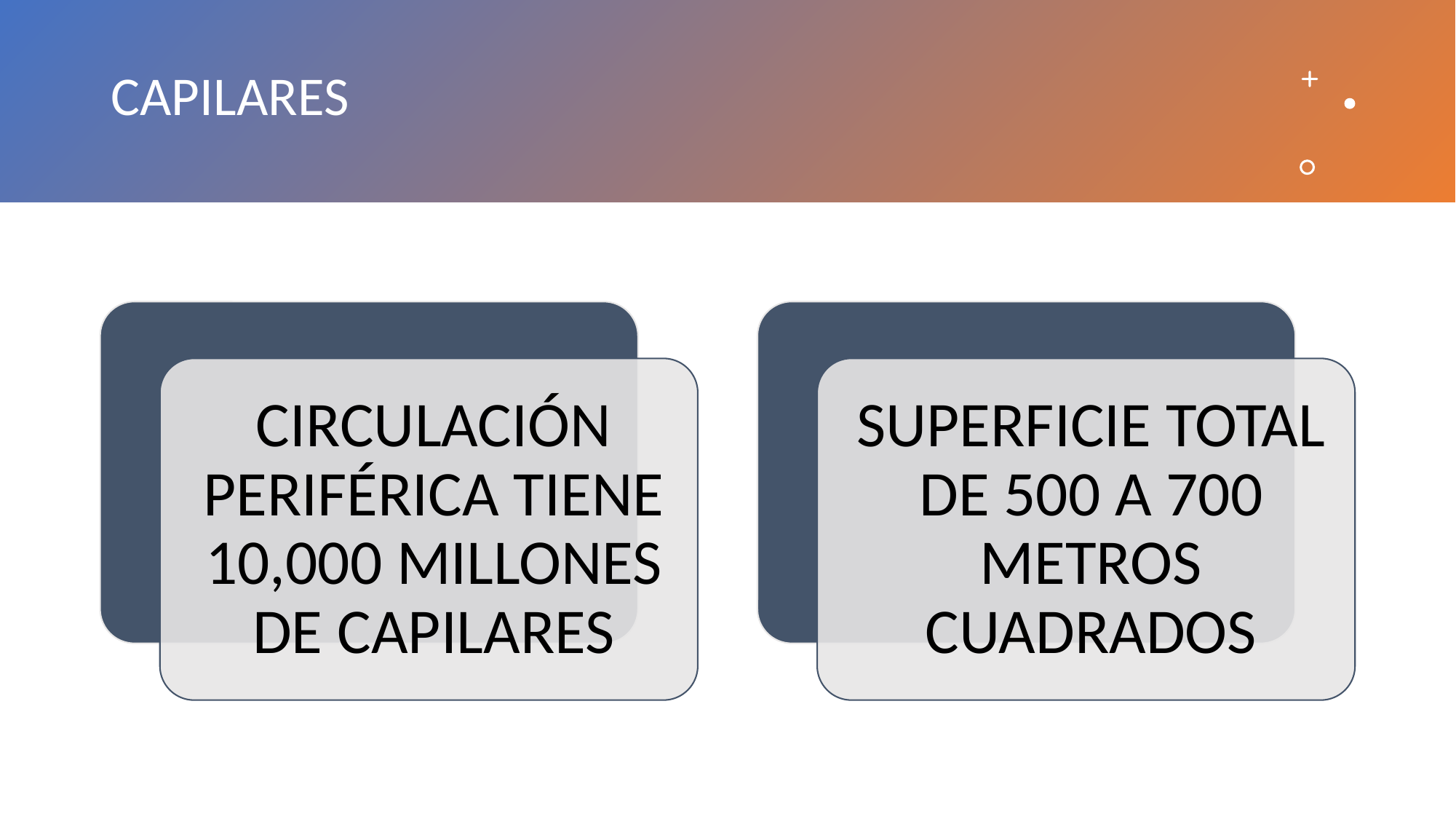

# CAPILARES

CIRCULACIÓN PERIFÉRICA TIENE 10,000 MILLONES DE CAPILARES
SUPERFICIE TOTAL DE 500 A 700 METROS CUADRADOS